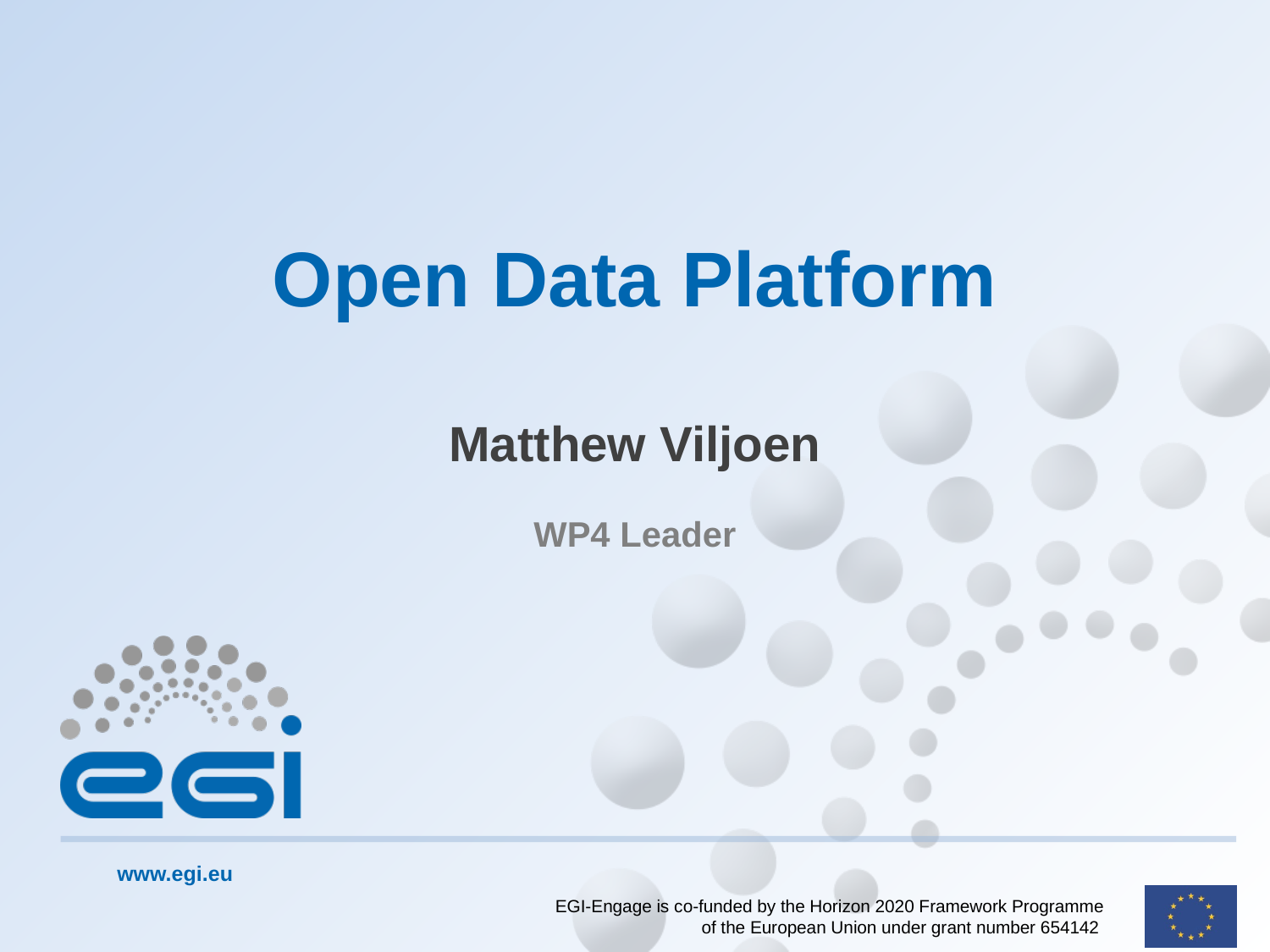

# Open Data Platform
Matthew Viljoen
WP4 Leader